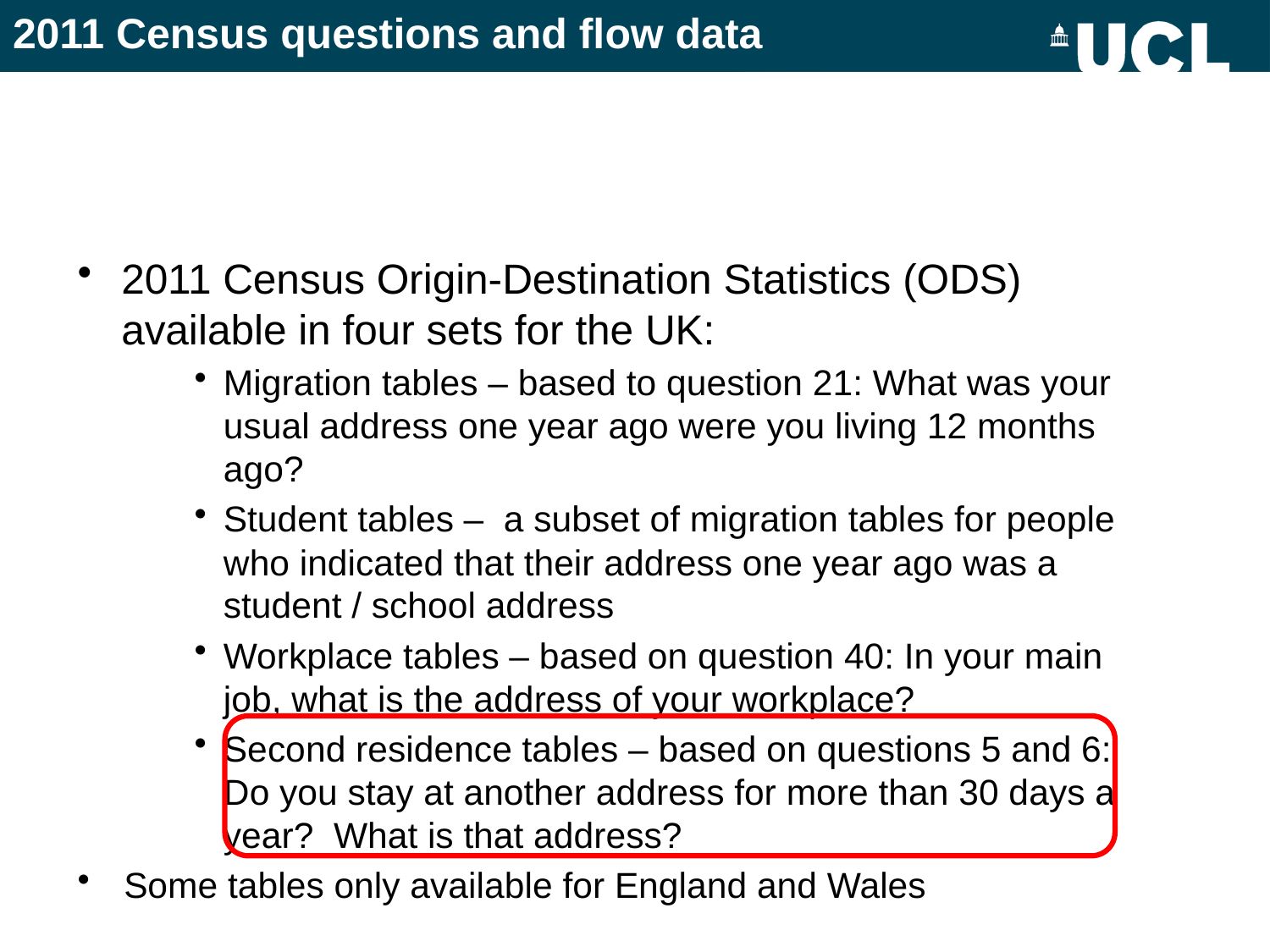

# 2011 Census questions and flow data
2011 Census Origin-Destination Statistics (ODS) available in four sets for the UK:
Migration tables – based to question 21: What was your usual address one year ago were you living 12 months ago?
Student tables –  a subset of migration tables for people who indicated that their address one year ago was a student / school address
Workplace tables – based on question 40: In your main job, what is the address of your workplace?
Second residence tables – based on questions 5 and 6: Do you stay at another address for more than 30 days a year?  What is that address?
Some tables only available for England and Wales